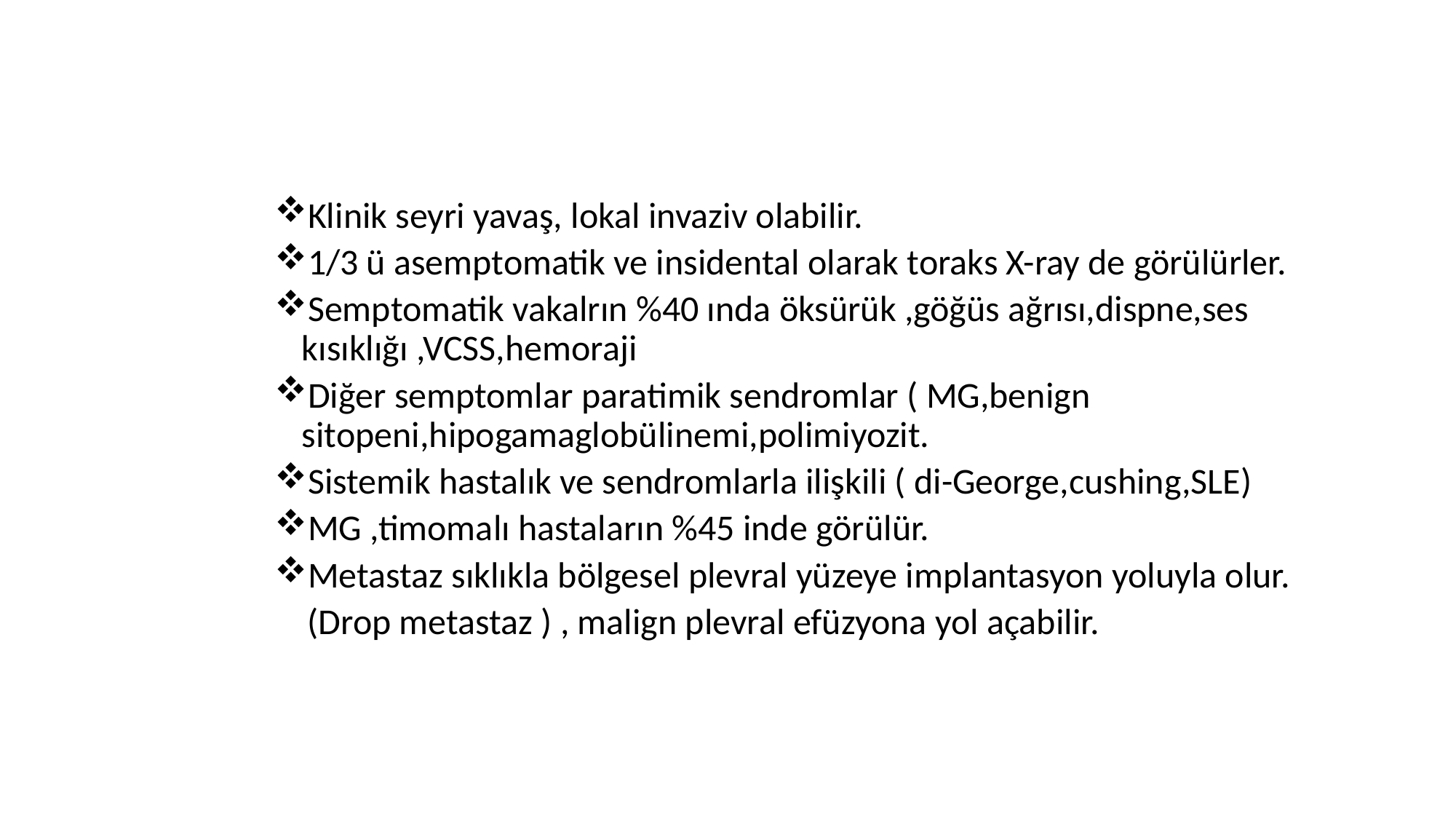

Klinik seyri yavaş, lokal invaziv olabilir.
1/3 ü asemptomatik ve insidental olarak toraks X-ray de görülürler.
Semptomatik vakalrın %40 ında öksürük ,göğüs ağrısı,dispne,ses kısıklığı ,VCSS,hemoraji
Diğer semptomlar paratimik sendromlar ( MG,benign sitopeni,hipogamaglobülinemi,polimiyozit.
Sistemik hastalık ve sendromlarla ilişkili ( di-George,cushing,SLE)
MG ,timomalı hastaların %45 inde görülür.
Metastaz sıklıkla bölgesel plevral yüzeye implantasyon yoluyla olur.
    (Drop metastaz ) , malign plevral efüzyona yol açabilir.